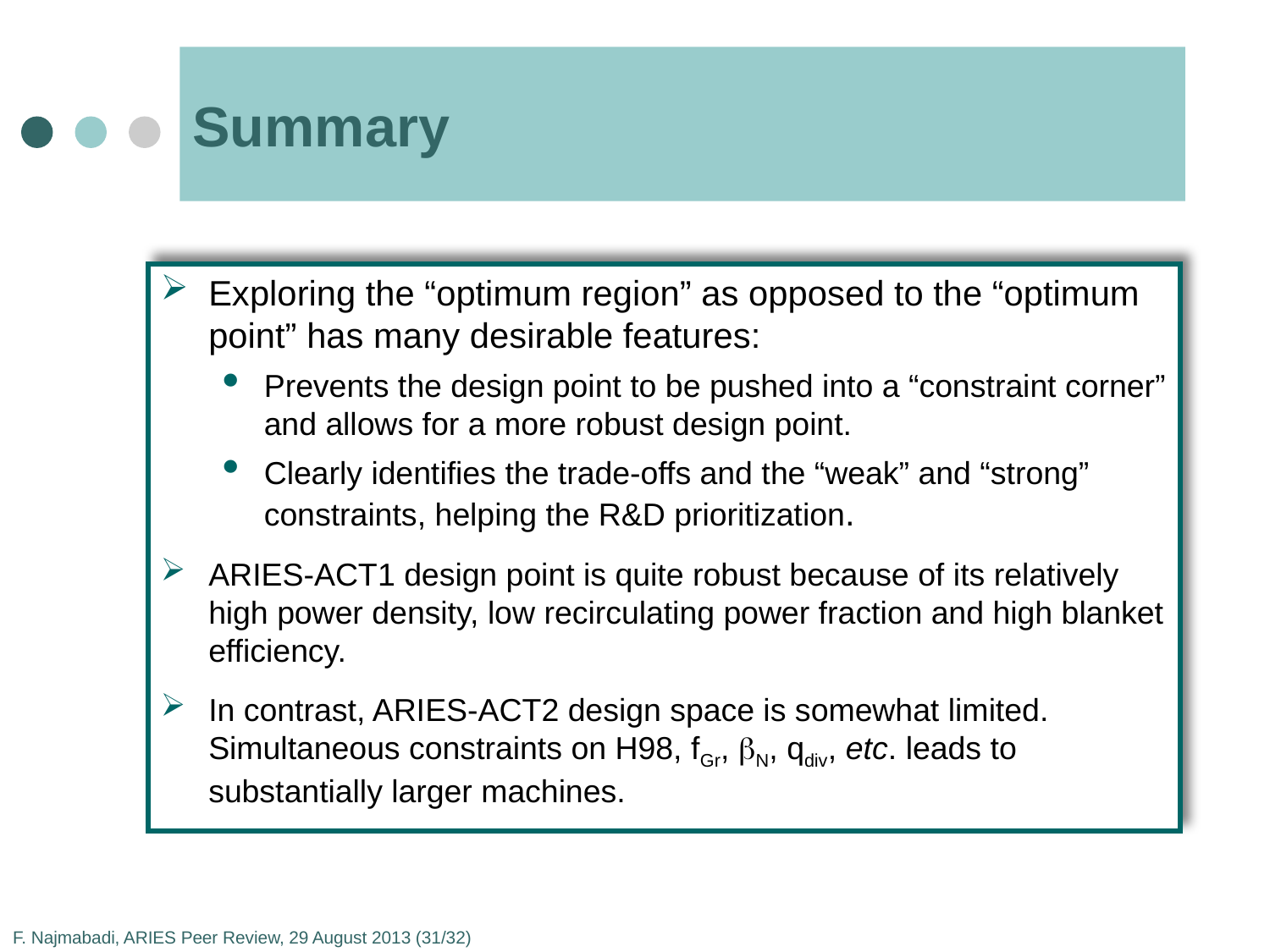

# Summary
Exploring the “optimum region” as opposed to the “optimum point” has many desirable features:
Prevents the design point to be pushed into a “constraint corner” and allows for a more robust design point.
Clearly identifies the trade-offs and the “weak” and “strong” constraints, helping the R&D prioritization.
ARIES-ACT1 design point is quite robust because of its relatively high power density, low recirculating power fraction and high blanket efficiency.
In contrast, ARIES-ACT2 design space is somewhat limited.   Simultaneous constraints on H98, fGr, βN, qdiv, etc. leads to substantially larger machines.

F. Najmabadi, ARIES Peer Review, 29 August 2013 (31/32)